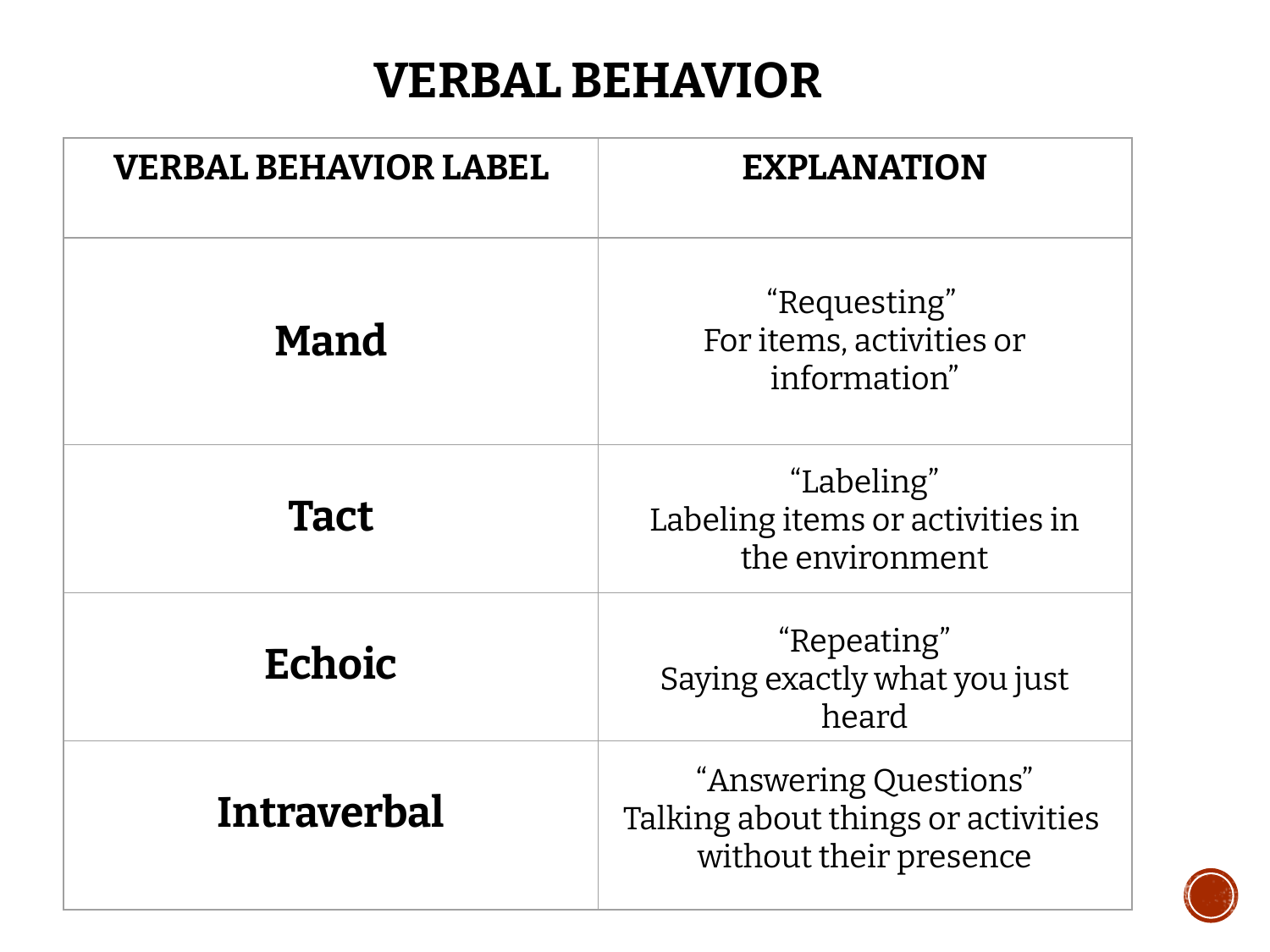

VERBAL BEHAVIOR

CHEAT SHEET

VERBAL BEHAVIOR LABEL

EXPLANATION

Mand

“Requesting”
For items, activities or information”

“Labeling”
Labeling items or activities in the environment

Tact

Echoic

“Repeating”
Saying exactly what you just heard

Intraverbal

“Answering Questions”
Talking about things or activities
without their presence